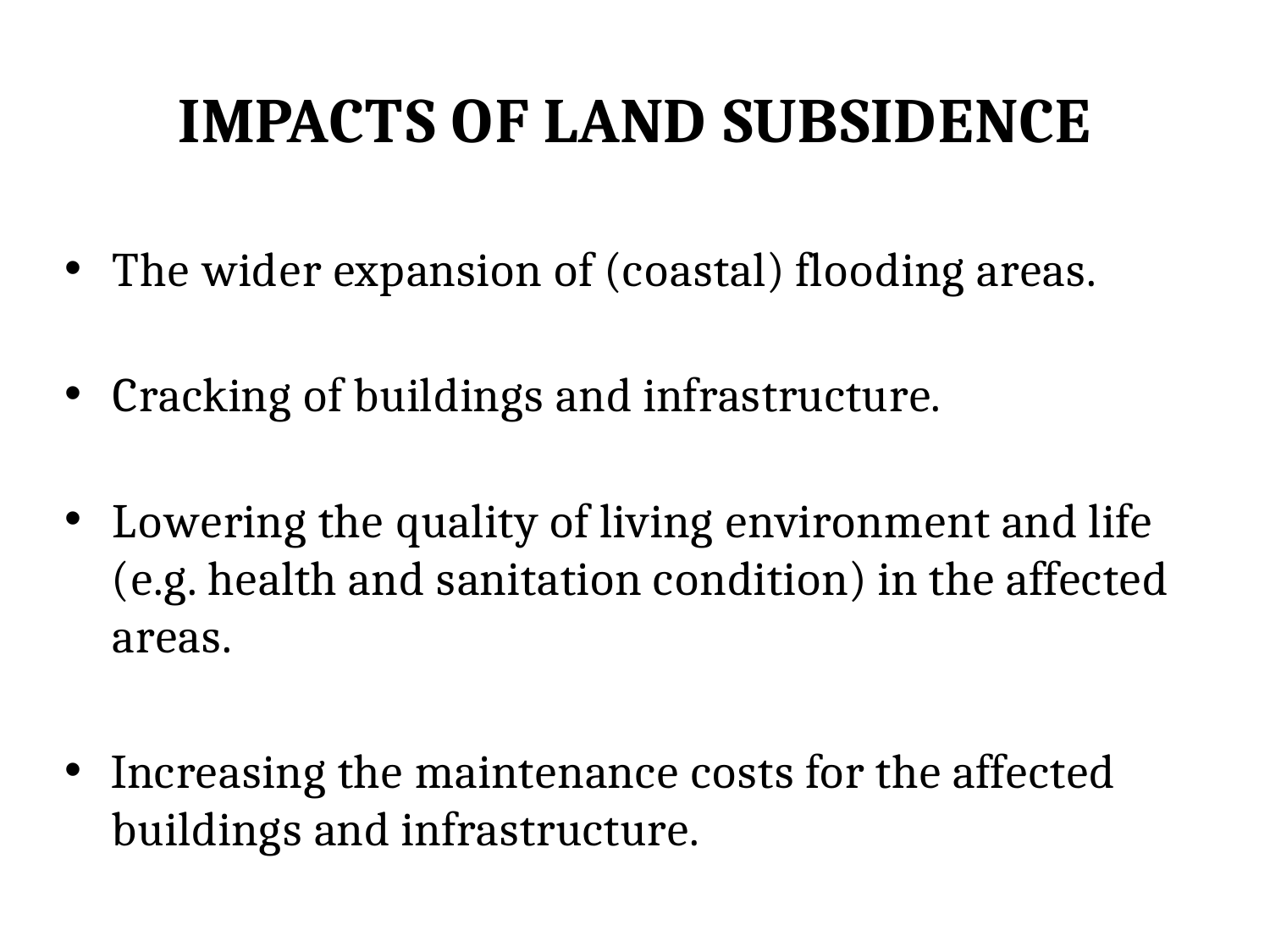

# IMPACTS OF LAND SUBSIDENCE
The wider expansion of (coastal) flooding areas.
Cracking of buildings and infrastructure.
Lowering the quality of living environment and life (e.g. health and sanitation condition) in the affected areas.

Increasing the maintenance costs for the affected
buildings and infrastructure.